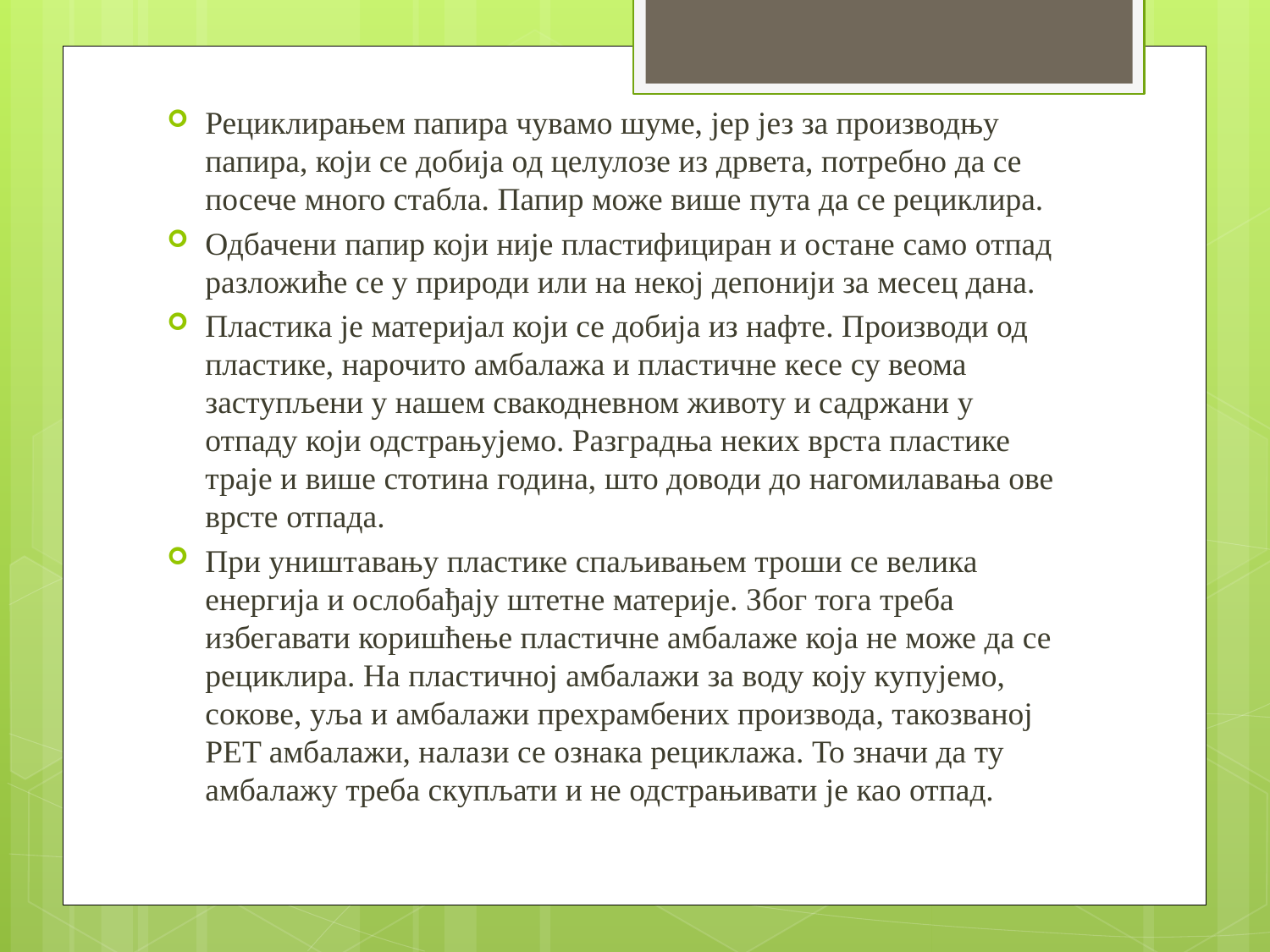

Рециклирањем папира чувамо шуме, јер јез за производњу папира, који се добија од целулозе из дрвета, потребно да се посече много стабла. Папир може више пута да се рециклира.
Одбачени папир који није пластифициран и остане само отпад разложиће се у природи или на некој депонији за месец дана.
Пластика је материјал који се добија из нафте. Производи од пластике, нарочито амбалажа и пластичне кесе су веома заступљени у нашем свакодневном животу и садржани у отпаду који одстрањујемо. Разградња неких врста пластике траје и више стотина година, што доводи до нагомилавања ове врсте отпада.
При уништавању пластике спаљивањем троши се велика енергија и ослобађају штетне материје. Због тога треба избегавати коришћење пластичне амбалаже која не може да се рециклира. На пластичној амбалажи за воду коју купујемо, сокове, уља и амбалажи прехрамбених производа, такозваној PET амбалажи, налази се ознака рециклажа. То значи да ту амбалажу треба скупљати и не одстрањивати је као отпад.